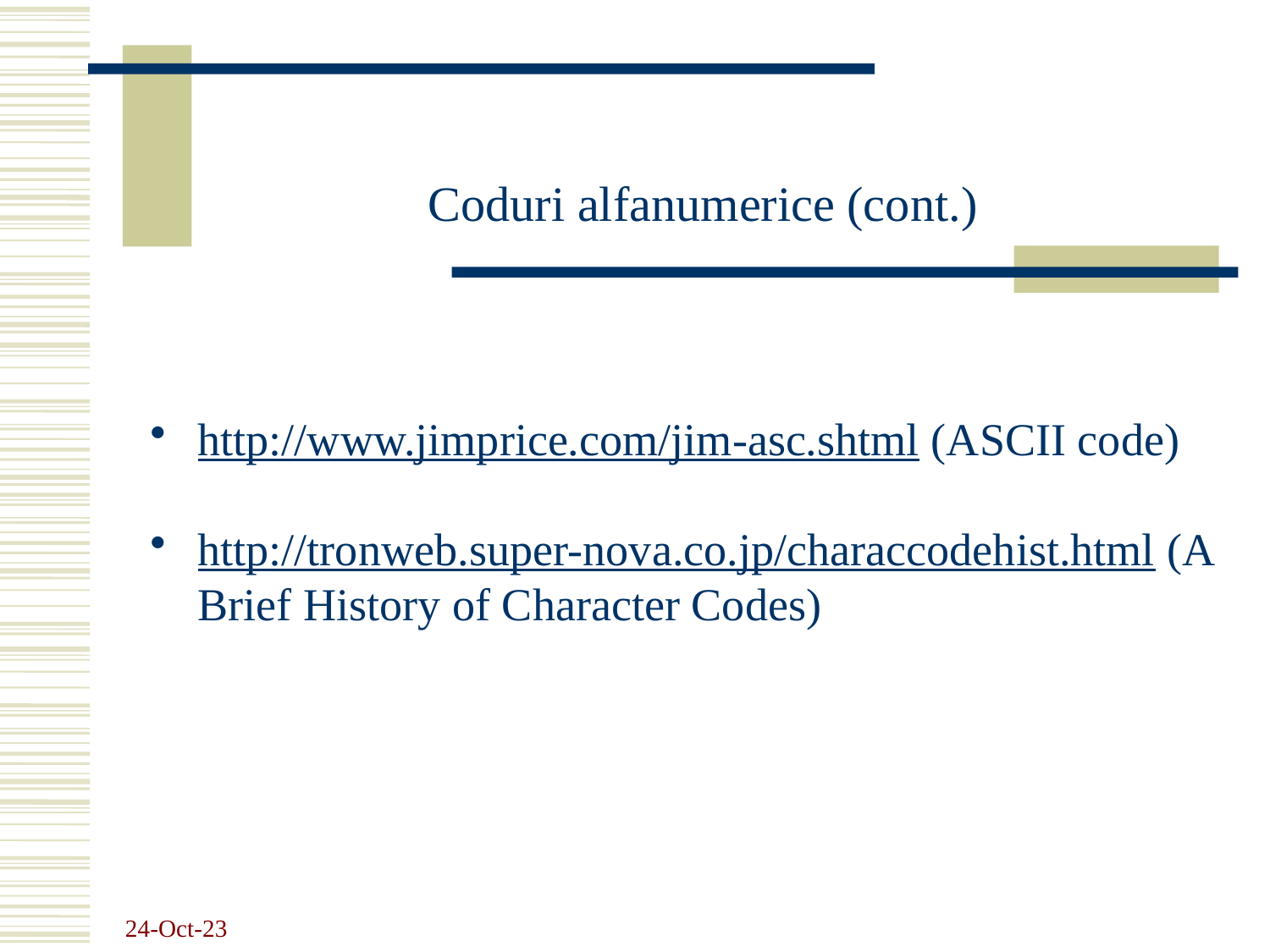

Coduri alfanumerice (cont.)

http://www.jimprice.com/jim-asc.shtml (ASCII code)

http://tronweb.super-nova.co.jp/characcodehist.html (A Brief History of Character Codes)

24-Oct-23